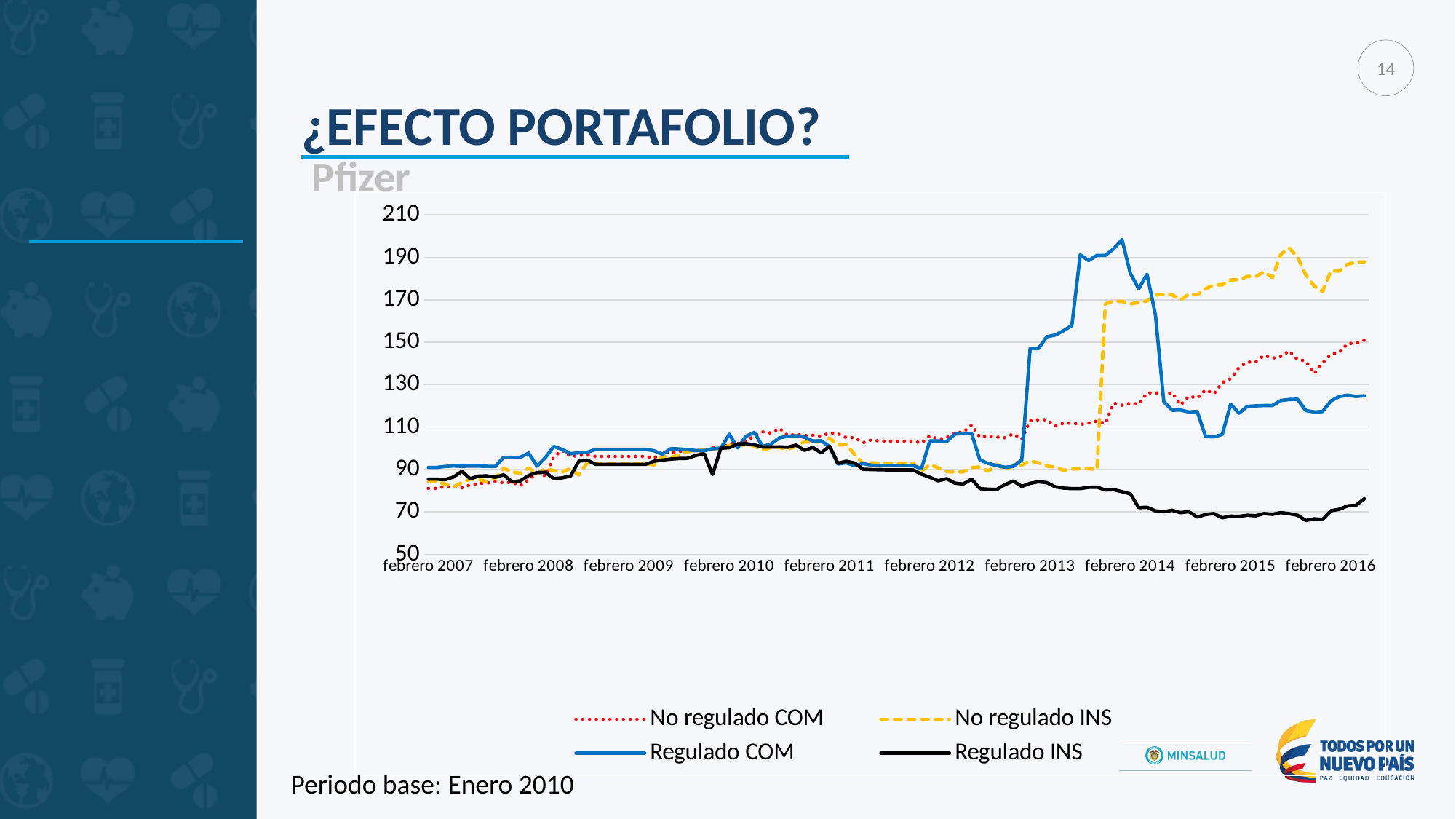

14
¿Efecto portafolio?
#
Pfizer

### Chart

| Category | No regulado COM | No regulado INS | Regulado COM | Regulado INS |
|---|---|---|---|---|
| febrero 2007 | 81.05553473552735 | 84.38079422740073 | 90.92612609240959 | 85.4382651431141 |
| marzo 2007 | 81.05553473552735 | 84.38079422740073 | 90.92612609240959 | 85.4382651431141 |
| abril 2007 | 82.01068385675025 | 83.05865573830314 | 91.39649186026752 | 85.18497257993295 |
| mayo 2007 | 82.0904557772134 | 81.840649504348 | 91.62845109723835 | 86.41997413414077 |
| junio 2007 | 81.3620365625765 | 83.79632894218409 | 91.46832234882308 | 89.12517395601559 |
| julio 2007 | 82.68207546691144 | 85.47489737465598 | 91.58257952562019 | 85.64374589057928 |
| agosto 2007 | 83.36869895948043 | 85.17931417051739 | 91.5524380867222 | 86.84570792393008 |
| septiembre 2007 | 83.54809101670493 | 84.36854907068295 | 91.4542591015238 | 86.96159231748221 |
| octubre 2007 | 84.36175647436954 | 85.77148719017903 | 91.36199085278585 | 86.3101584802528 |
| noviembre 2007 | 83.69298816625368 | 90.54208892214618 | 95.72934698701927 | 87.48552372694184 |
| diciembre 2007 | 83.94443087275062 | 88.87491330954651 | 95.59583714226758 | 84.15618622761619 |
| enero 2008 | 82.33294355375502 | 88.12779988642453 | 95.75827543454213 | 84.60530477679706 |
| febrero 2008 | 85.22554586622269 | 90.7402347297809 | 97.70735216345025 | 87.15546183460206 |
| marzo 2008 | 88.18342267430504 | 87.7418339093308 | 91.54794738452321 | 88.53369246328351 |
| abril 2008 | 86.97527209041922 | 90.4429659215075 | 95.65883548913224 | 88.6548019081471 |
| mayo 2008 | 95.96953773536583 | 89.38869460744617 | 100.8404628569204 | 85.65890021947011 |
| junio 2008 | 99.03043261701058 | 88.83050733577305 | 99.4170151459925 | 86.03265792256741 |
| julio 2008 | 96.06245217939768 | 90.37570880042156 | 97.4099235303493 | 86.83267162967088 |
| agosto 2008 | 96.618825984328 | 87.42606683161998 | 97.86445045481128 | 93.86716117604958 |
| septiembre 2008 | 96.83226698546638 | 93.14620779900675 | 98.05731342319343 | 94.4079239239087 |
| octubre 2008 | 96.15042882158724 | 92.81200546982198 | 99.46871469690356 | 92.39093516640555 |
| noviembre 2008 | 96.15042882158724 | 92.81200546982198 | 99.46871469690356 | 92.39093516640555 |
| diciembre 2008 | 96.15042882158724 | 92.81200546982198 | 99.46871469690356 | 92.39093516640555 |
| enero 2009 | 96.15042882158724 | 92.81200546982198 | 99.46871469690356 | 92.39093516640555 |
| febrero 2009 | 96.15042882158724 | 92.81200546982198 | 99.46871469690356 | 92.39093516640555 |
| marzo 2009 | 96.15042882158724 | 92.81200546982198 | 99.46871469690356 | 92.39093516640555 |
| abril 2009 | 96.15042882158724 | 92.81200546982198 | 99.46871469690356 | 92.39093516640555 |
| mayo 2009 | 95.30605208087843 | 92.04230423091028 | 98.80797636186738 | 93.87162963965991 |
| junio 2009 | 98.27903896793228 | 96.22943189875913 | 97.13972868427533 | 94.4415294763259 |
| julio 2009 | 97.73599353646782 | 95.69320288106258 | 99.78474959280265 | 94.87182784600135 |
| agosto 2009 | 98.5194685612484 | 96.78230552618874 | 99.66832150807404 | 95.17121573619985 |
| septiembre 2009 | 98.62880022435262 | 98.2993539349798 | 99.2972558612223 | 95.2159968147829 |
| octubre 2009 | 98.91017758661144 | 98.9586173336981 | 98.91408849715837 | 96.61988026095483 |
| noviembre 2009 | 98.31600368055955 | 99.19596843163185 | 98.83829137212317 | 97.36113927761188 |
| diciembre 2009 | 100.5872813501559 | 99.59269645457404 | 99.76786923266597 | 87.62271910543733 |
| enero 2010 | 100.0 | 100.0 | 100.0 | 100.0 |
| febrero 2010 | 102.3568598906582 | 101.2623426656235 | 106.6124427102104 | 100.2638172618185 |
| marzo 2010 | 102.1470504355457 | 100.9357896486755 | 100.1778914272572 | 101.9423296744831 |
| abril 2010 | 103.5745291355564 | 102.0312506805125 | 105.672139412326 | 102.1809719703623 |
| mayo 2010 | 105.6644977430523 | 101.026195429021 | 107.4938889480607 | 101.5971992795572 |
| junio 2010 | 107.7075868656145 | 99.13129259207368 | 100.8483087539606 | 100.5634620880503 |
| julio 2010 | 107.1597001500847 | 100.3718405901796 | 101.9869301282198 | 100.5591827252997 |
| agosto 2010 | 109.4637120417257 | 100.3388632210785 | 104.8966132605354 | 100.6529896482943 |
| septiembre 2010 | 105.9281177984374 | 99.4972086356186 | 105.6520243127239 | 100.46841055036 |
| octubre 2010 | 106.5543235778919 | 100.8767981528541 | 105.8868889086598 | 101.4859776609647 |
| noviembre 2010 | 105.9778724336841 | 103.0750104079178 | 105.241420163164 | 99.01641580563052 |
| diciembre 2010 | 106.1354561882209 | 102.822412070264 | 103.4209313949923 | 100.3882573968211 |
| enero 2011 | 105.6944871564687 | 103.1115396178297 | 103.530174447396 | 97.823399284267 |
| febrero 2011 | 107.2063312714989 | 104.7922986245314 | 100.6853346182911 | 100.9798098599294 |
| marzo 2011 | 106.9051381311996 | 101.4270826839105 | 92.53660706927165 | 92.88909349698761 |
| abril 2011 | 105.0284659269928 | 101.7907921928967 | 93.10947987300742 | 93.8837724750562 |
| mayo 2011 | 105.0372143991882 | 97.02488278837546 | 91.75630771231589 | 93.0005560490372 |
| junio 2011 | 102.5622820480007 | 92.85074383267506 | 92.76257169775788 | 90.1063751937199 |
| julio 2011 | 103.9137827590526 | 93.15545288530825 | 91.99796411624843 | 89.91565578440066 |
| agosto 2011 | 103.3720610273035 | 92.85985982230038 | 91.71631876358673 | 89.86584843044773 |
| septiembre 2011 | 103.3284905234917 | 92.95463587709891 | 91.83150867097449 | 89.75873379738022 |
| octubre 2011 | 103.3284905234917 | 92.95463587709891 | 91.83150867097449 | 89.75873379738022 |
| noviembre 2011 | 103.3284905234917 | 92.95463587709891 | 91.83150867097449 | 89.75873379738022 |
| diciembre 2011 | 103.3284905234917 | 92.95463587709891 | 91.83150867097449 | 89.75873379738022 |
| enero 2012 | 102.486936331341 | 89.28694467654091 | 90.36066225476247 | 87.7692824253586 |
| febrero 2012 | 105.8470605836558 | 92.23459203638102 | 103.4182086432771 | 86.30398203515934 |
| marzo 2012 | 104.2218582549864 | 90.77031966182491 | 103.4176051638103 | 84.64839101504151 |
| abril 2012 | 104.8620068124834 | 88.94940855041169 | 103.1388848424366 | 85.64065535186727 |
| mayo 2012 | 107.4693011490843 | 88.75893351531369 | 106.6482501434559 | 83.56198501803455 |
| junio 2012 | 107.5642900038831 | 88.866109927243 | 107.0937001213932 | 83.12418197721651 |
| julio 2012 | 110.9756438333296 | 90.9339790620056 | 106.9618831409451 | 85.45837805813962 |
| agosto 2012 | 105.1803608861869 | 91.08409480339121 | 94.38837055542082 | 80.9637856860962 |
| septiembre 2012 | 105.889434484966 | 89.15371616499205 | 92.82899340801676 | 80.67770760543745 |
| octubre 2012 | 105.2689187056073 | 92.41538265518375 | 91.82053889227187 | 80.55182851261542 |
| noviembre 2012 | 104.9460805661212 | 89.96598673491889 | 90.9941051400343 | 82.84619647663098 |
| diciembre 2012 | 106.80889798637 | 91.58281273685319 | 91.44086026649293 | 84.5309794710623 |
| enero 2013 | 104.2000321987715 | 92.0593052236994 | 94.45900429547443 | 81.9846290846371 |
| febrero 2013 | 112.9207837126165 | 94.05392236067428 | 147.0131174372397 | 83.44621176465311 |
| marzo 2013 | 113.4163357293164 | 93.08007916127237 | 147.0131174372397 | 84.24265726467335 |
| abril 2013 | 113.436285643571 | 91.58787015831308 | 152.5765294923923 | 83.75280215274418 |
| mayo 2013 | 110.4406792278447 | 91.03546860655709 | 153.3594017546165 | 81.79640285271113 |
| junio 2013 | 111.7734858016041 | 89.62986017750926 | 155.4502552932646 | 81.21050139319188 |
| julio 2013 | 111.8785857542455 | 90.12076087044137 | 157.8646048649132 | 80.9620205843626 |
| agosto 2013 | 111.2094104023042 | 90.38464444403336 | 191.196235387075 | 80.954104034338 |
| septiembre 2013 | 111.8341245260361 | 90.34896506998572 | 188.5106821007632 | 81.57572244743032 |
| octubre 2013 | 112.7861604525655 | 89.9342449830115 | 190.9032031895734 | 81.62544394959953 |
| noviembre 2013 | 111.6081507399971 | 168.0205776795281 | 190.9032031895734 | 80.3418734625327 |
| diciembre 2013 | 121.2273616878314 | 169.4095801643822 | 194.003610980241 | 80.46685888896407 |
| enero 2014 | 120.2906368858924 | 169.1788065946628 | 198.3596786867723 | 79.4976632713728 |
| febrero 2014 | 121.1947072468248 | 168.0613483845488 | 182.4435012369858 | 78.49220427215349 |
| marzo 2014 | 120.7527599508712 | 168.7523305963236 | 175.2039055947072 | 71.98825852926024 |
| abril 2014 | 126.036271391154 | 169.454370207767 | 182.0494357052506 | 72.15155792996129 |
| mayo 2014 | 126.2235128118935 | 172.2213329778145 | 162.8725202197401 | 70.47075531933095 |
| junio 2014 | 125.0937937842108 | 172.587478408926 | 121.8883110362394 | 70.0948555829705 |
| julio 2014 | 126.2545318286692 | 172.3847666806627 | 117.9016585754081 | 70.73118109573424 |
| agosto 2014 | 120.3582273492332 | 169.9285089454771 | 118.0232017119663 | 69.63698950591954 |
| septiembre 2014 | 124.5651066504457 | 172.6594656101632 | 117.0811175505079 | 70.09116951802126 |
| octubre 2014 | 123.6419987181939 | 172.3636366296488 | 117.3379715617581 | 67.57038424596287 |
| noviembre 2014 | 127.514978226656 | 175.1940625110585 | 105.5255445024151 | 68.76423893335831 |
| diciembre 2014 | 125.6852494703052 | 177.0655265181126 | 105.3502850118446 | 69.2028942937475 |
| enero 2015 | 130.9284338443897 | 177.042549144292 | 106.5179489823545 | 67.200252911806 |
| febrero 2015 | 132.7953641611992 | 179.3665022032548 | 120.732153956763 | 67.98006844481353 |
| marzo 2015 | 138.1393049226407 | 179.4336892512362 | 116.5408460579298 | 67.88860411500828 |
| abril 2015 | 140.5784712519866 | 181.0034906822142 | 119.7231785387812 | 68.42498649986484 |
| mayo 2015 | 140.7775509718881 | 180.9441447019948 | 119.975090719572 | 68.16442315009066 |
| junio 2015 | 143.790623894264 | 183.1703339707991 | 120.1197422099365 | 69.19933641115905 |
| julio 2015 | 142.4704489077491 | 180.521459990845 | 120.1552403777225 | 68.84391861191392 |
| agosto 2015 | 143.2376576906525 | 191.428235624228 | 122.4724199272504 | 69.64838716813652 |
| septiembre 2015 | 145.8599243048692 | 194.3774687336448 | 122.9625155263376 | 69.13810507016028 |
| octubre 2015 | 141.8278542834841 | 190.1908890325882 | 123.0726839319915 | 68.42250156473665 |
| noviembre 2015 | 141.1427159472161 | 181.7153886499995 | 117.7735554125184 | 65.9605832529313 |
| diciembre 2015 | 135.2784678014868 | 176.4218661068497 | 117.0949939496077 | 66.7270754830184 |
| enero 2016 | 140.2347725084009 | 173.877613800798 | 117.288035601072 | 66.43241080058205 |
| febrero 2016 | 144.2617480058961 | 183.5336294891965 | 122.263383272296 | 70.50675279099828 |
| marzo 2016 | 145.1751793471765 | 183.5641986767 | 124.3794432692551 | 71.2171016978919 |
| abril 2016 | 149.3137178149221 | 186.7380578279625 | 125.0118526279955 | 72.8178050883772 |
| mayo 2016 | 149.5475078415452 | 187.7016524988163 | 124.4351761863694 | 73.11489763077405 |
| junio 2016 | 151.0086409325473 | 187.892012008019 | 124.7442553603366 | 76.16280341439375 |
Periodo base: Enero 2010